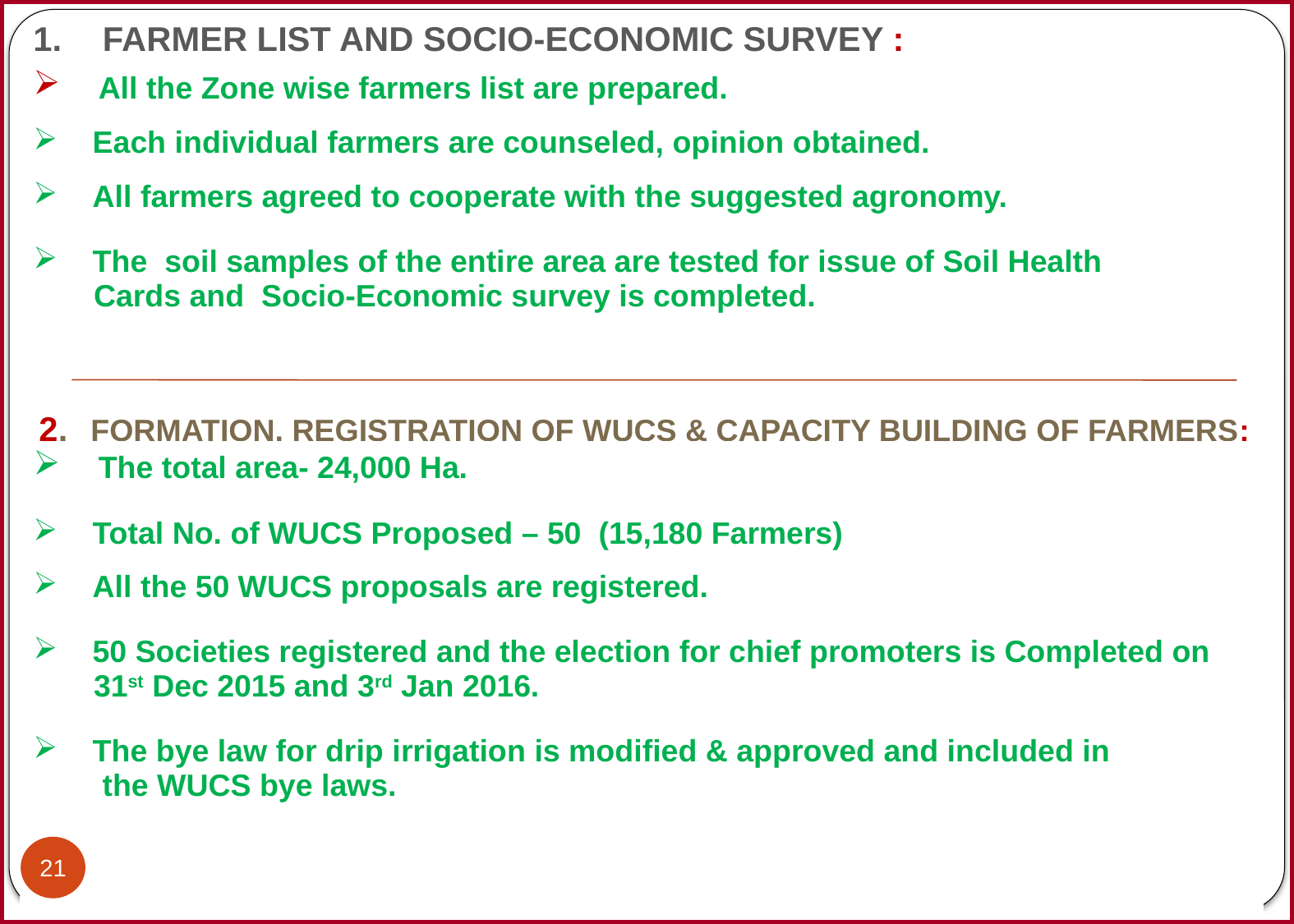

FARMER LIST AND SOCIO-ECONOMIC SURVEY :
| All the Zone wise farmers list are prepared. Each individual farmers are counseled, opinion obtained. All farmers agreed to cooperate with the suggested agronomy. The soil samples of the entire area are tested for issue of Soil Health Cards and Socio-Economic survey is completed. |
| --- |
|  |
2.  FORMATION, REGISTRATION OF WUCS & CAPACITY BUILDING OF FARMERS:
| The total area- 24,000 Ha. Total No. of WUCS Proposed – 50 (15,180 Farmers) All the 50 WUCS proposals are registered. 50 Societies registered and the election for chief promoters is Completed on 31st Dec 2015 and 3rd Jan 2016. The bye law for drip irrigation is modified & approved and included in the WUCS bye laws. |
| --- |
21